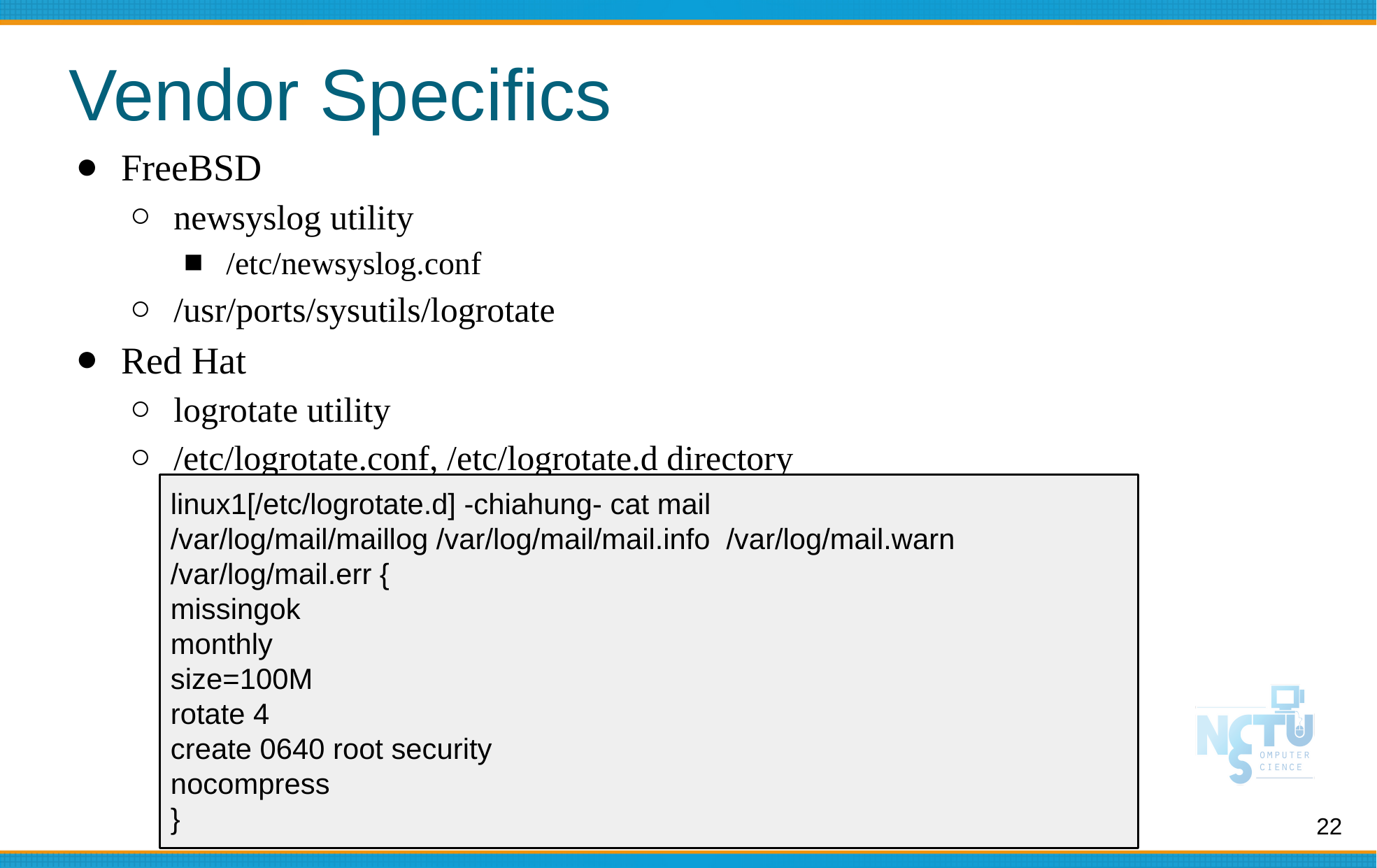

# Vendor Specifics
FreeBSD
newsyslog utility
/etc/newsyslog.conf
/usr/ports/sysutils/logrotate
Red Hat
logrotate utility
/etc/logrotate.conf, /etc/logrotate.d directory

linux1[/etc/logrotate.d] -chiahung- cat mail
/var/log/mail/maillog /var/log/mail/mail.info  /var/log/mail.warn /var/log/mail.err {
missingok
monthly
size=100M
rotate 4
create 0640 root security
nocompress
}

22